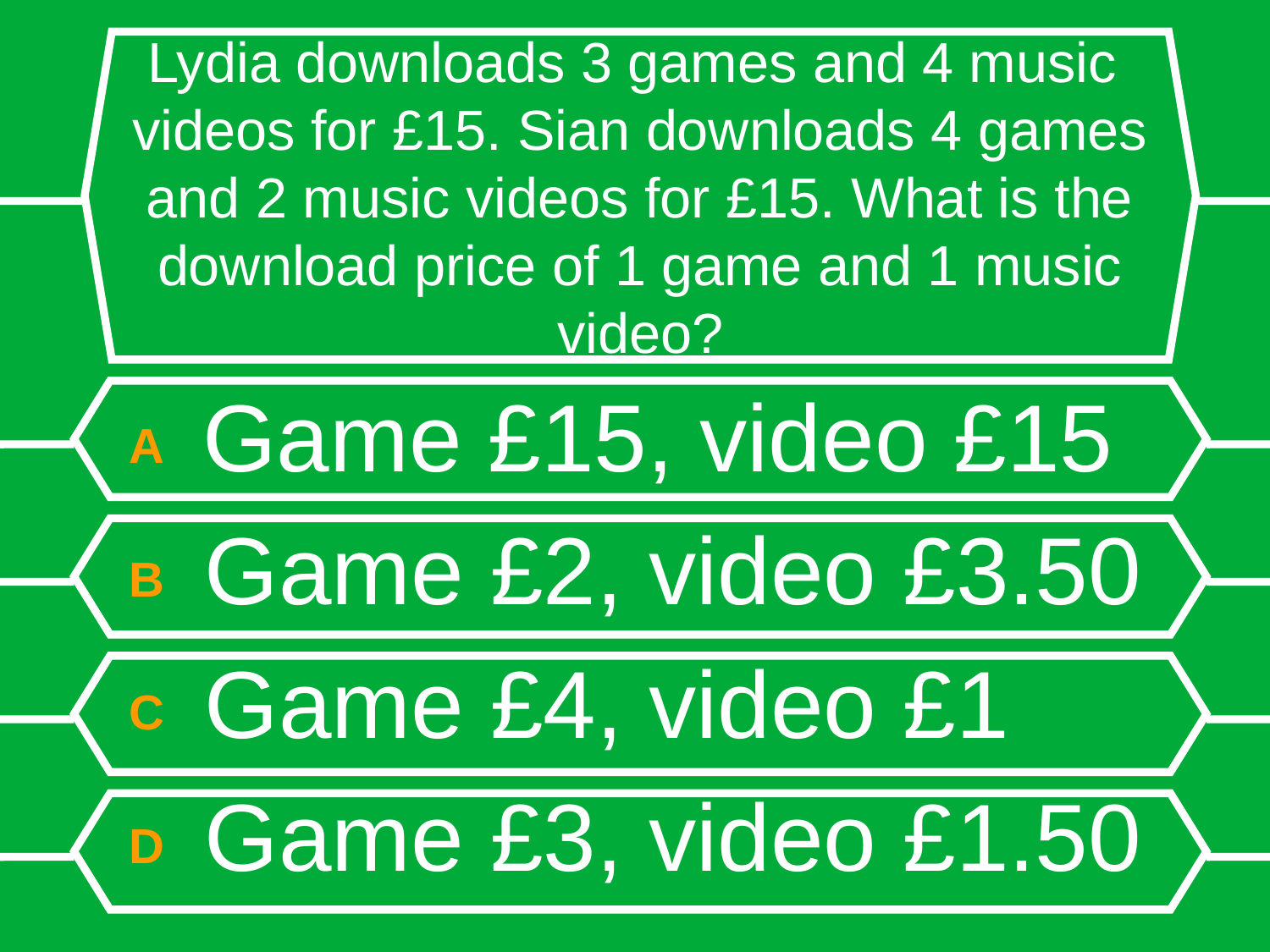

# Lydia downloads 3 games and 4 music  videos for £15. Sian downloads 4 games and 2 music videos for £15. What is the download price of 1 game and 1 music video?

A  Game £15, video £15
B  Game £2, video £3.50
C  Game £4, video £1
D  Game £3, video £1.50